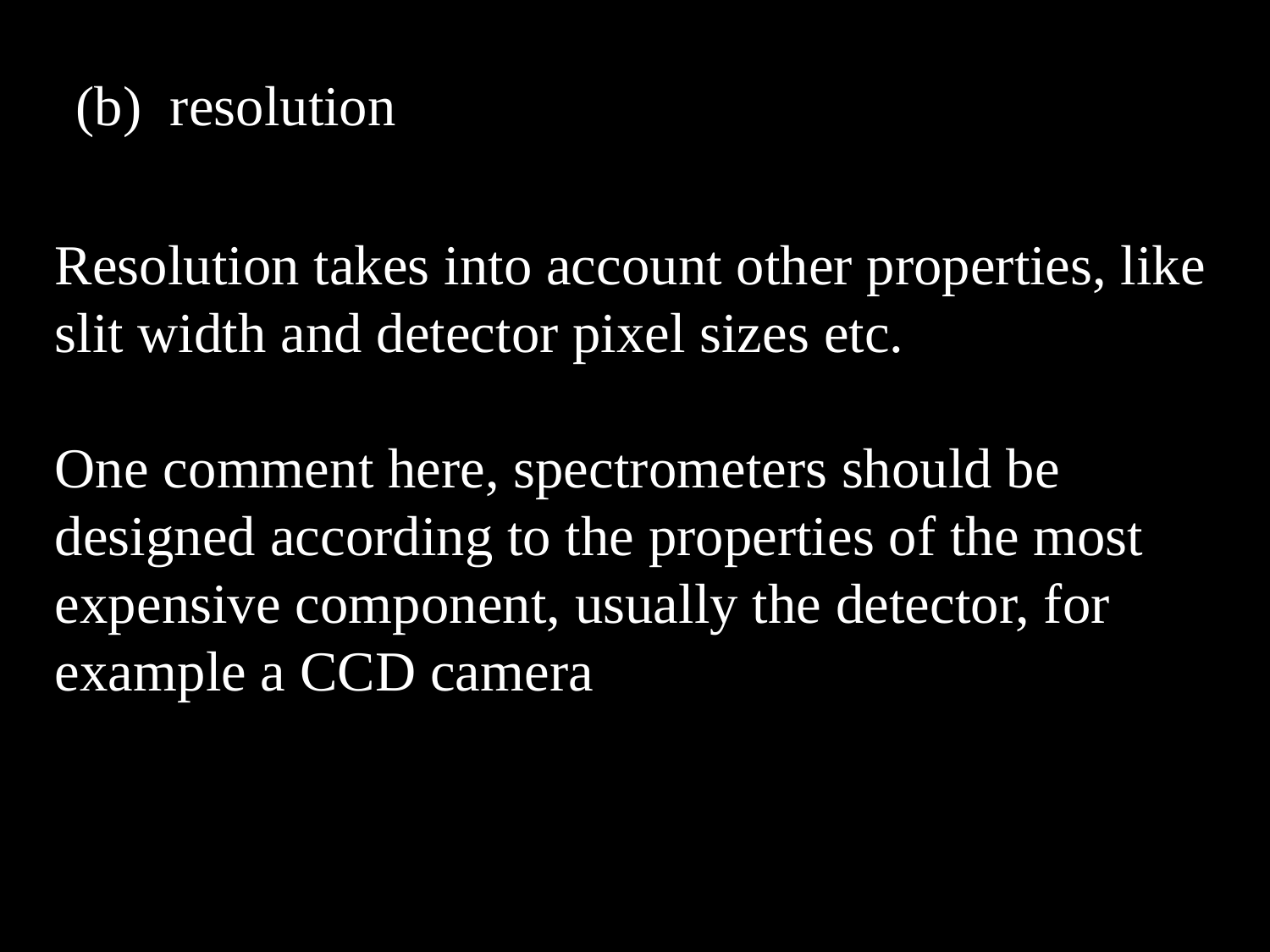

(b)  resolution
Resolution takes into account other properties, like slit width and detector pixel sizes etc.

One comment here, spectrometers should be designed according to the properties of the most expensive component, usually the detector, for example a CCD camera